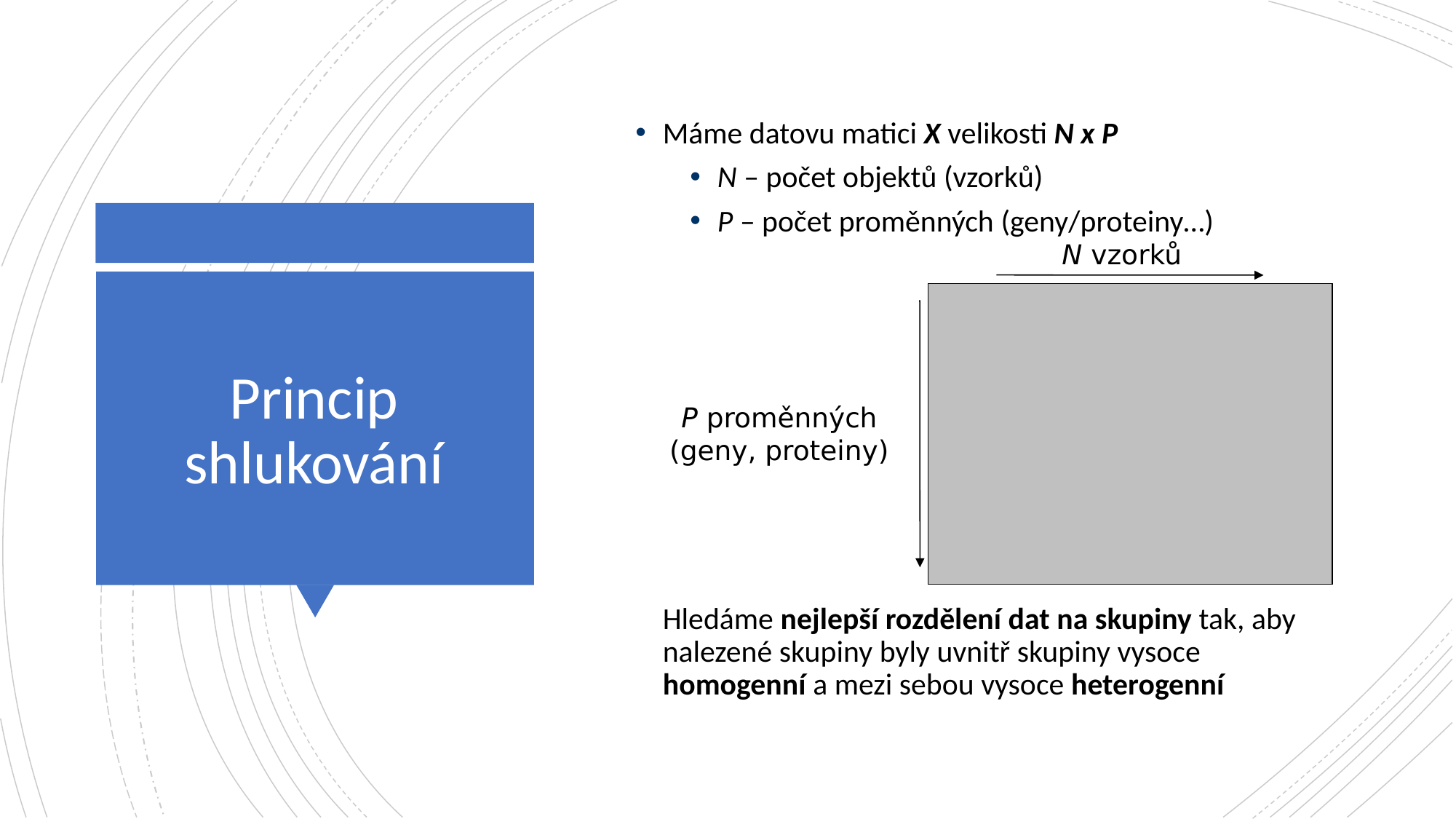

Máme datovu matici X velikosti N x P
N – počet objektů (vzorků)
P – počet proměnných (geny/proteiny…)

Hledáme nejlepší rozdělení dat na skupiny tak, aby nalezené skupiny byly uvnitř skupiny vysoce homogenní a mezi sebou vysoce heterogenní

N vzorků

P proměnných (geny, proteiny)

Princip shlukování